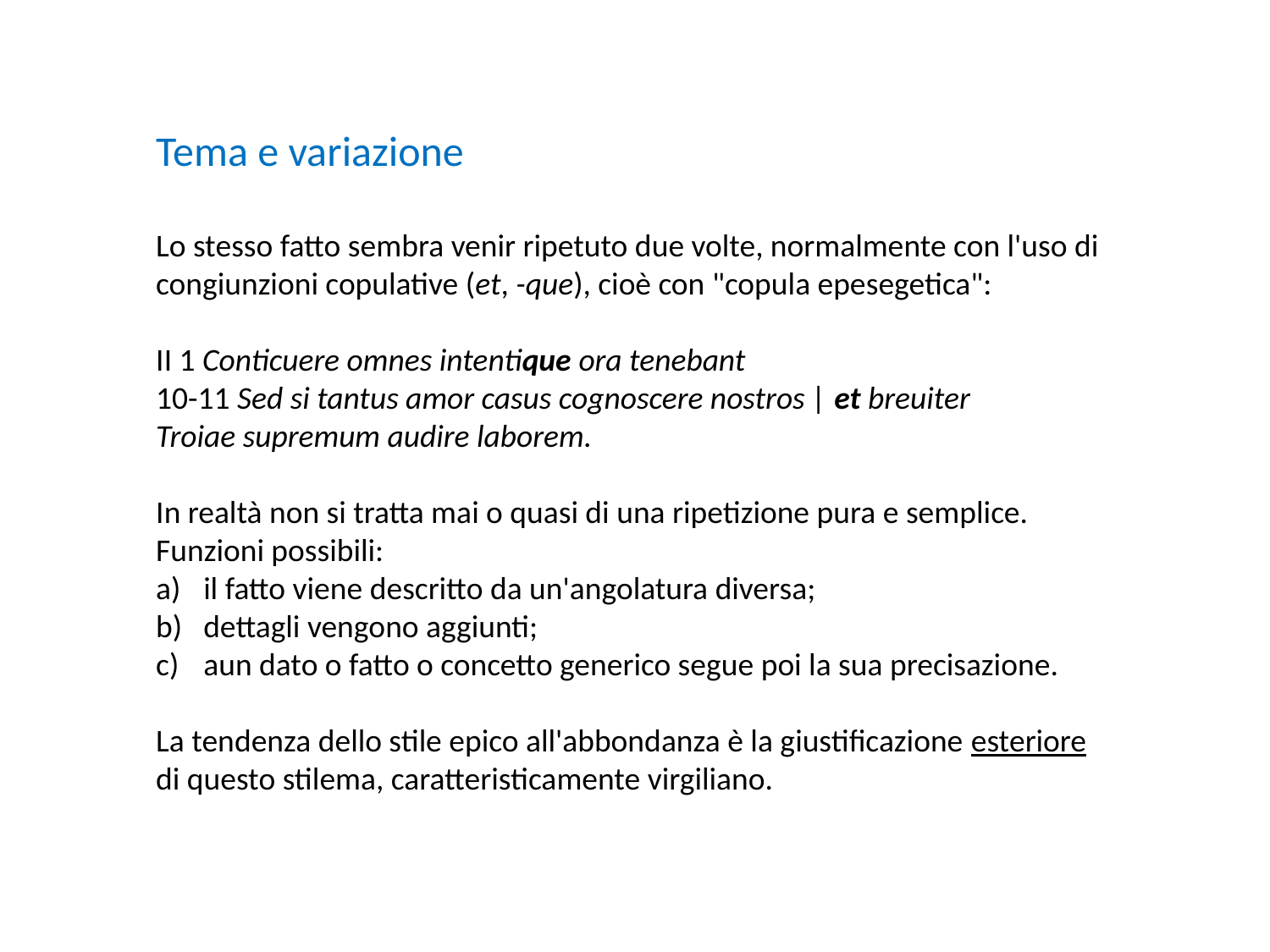

Tema e variazione

Lo stesso fatto sembra venir ripetuto due volte, normalmente con l'uso di congiunzioni copulative (et, -que), cioè con "copula epesegetica":

II 1 Conticuere omnes intentique ora tenebant
10-11 Sed si tantus amor casus cognoscere nostros | et breuiter Troiae supremum audire laborem.

In realtà non si tratta mai o quasi di una ripetizione pura e semplice.
Funzioni possibili:
il fatto viene descritto da un'angolatura diversa;
dettagli vengono aggiunti;
aun dato o fatto o concetto generico segue poi la sua precisazione.

La tendenza dello stile epico all'abbondanza è la giustificazione esteriore di questo stilema, caratteristicamente virgiliano.